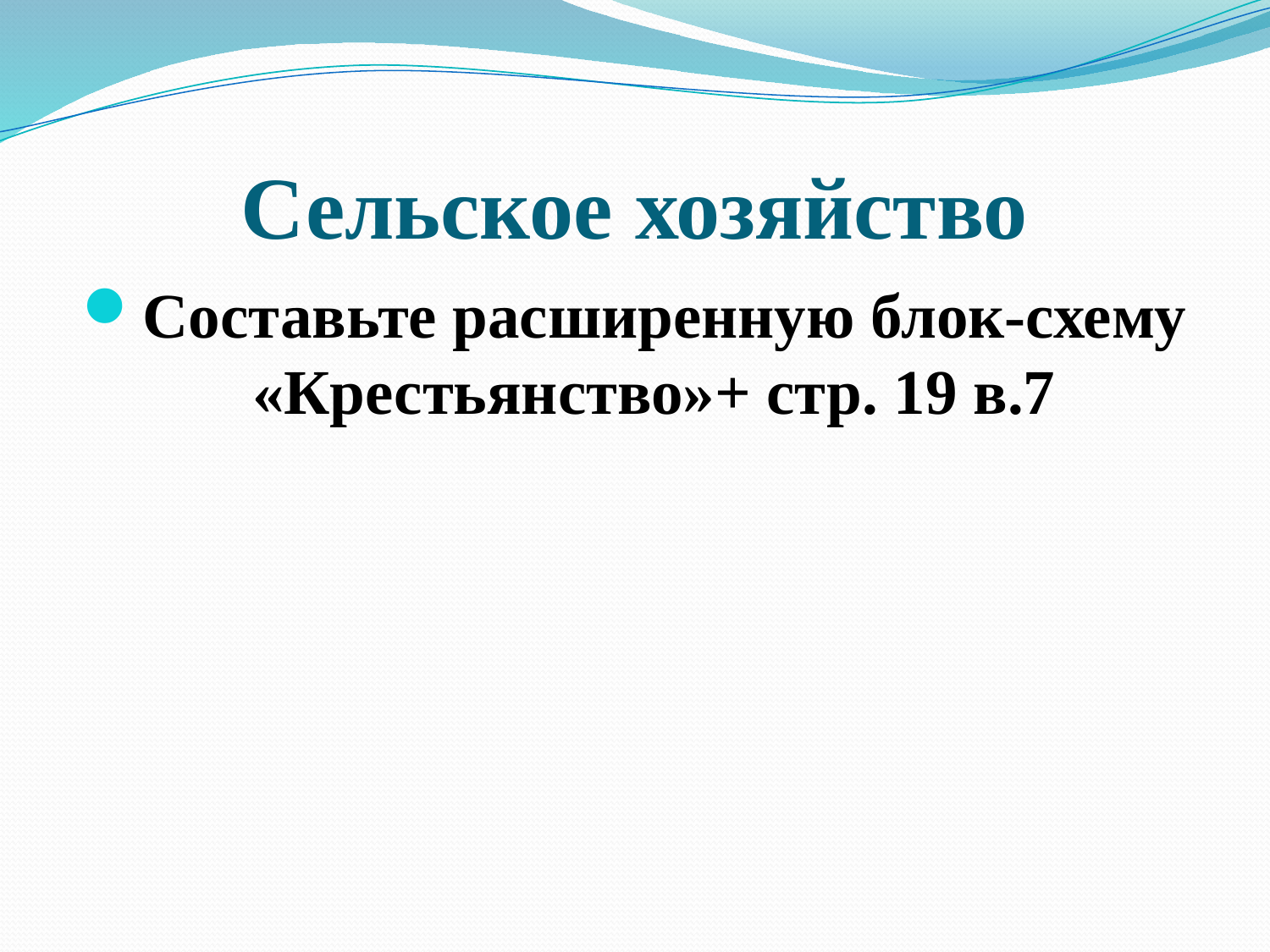

# Сельское хозяйство
Составьте расширенную блок-схему «Крестьянство»+ стр. 19 в.7